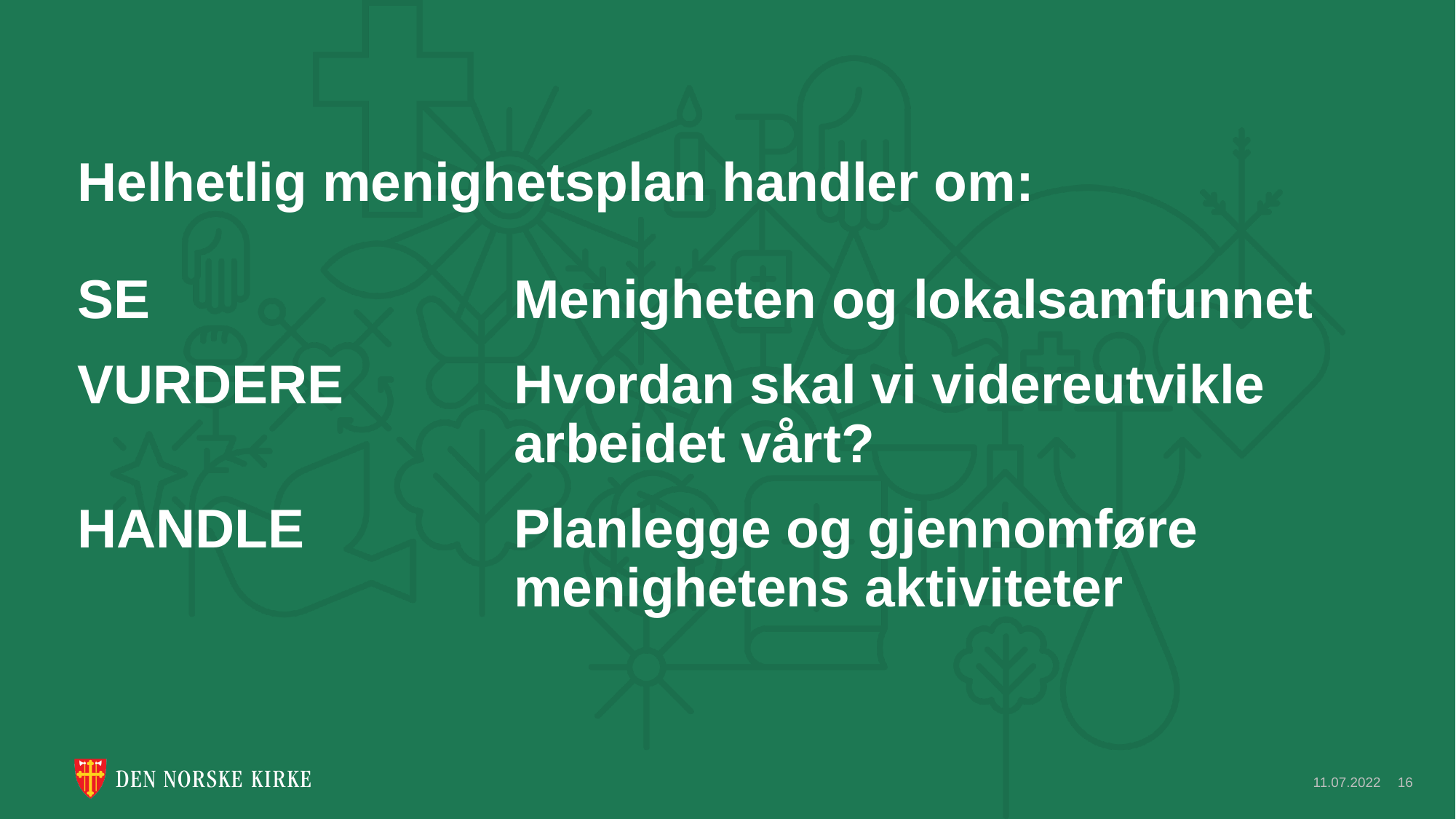

Helhetlig menighetsplan handler om:
SE				Menigheten og lokalsamfunnet
VURDERE		Hvordan skal vi videreutvikle 				arbeidet vårt?
HANDLE		Planlegge og gjennomføre 					menighetens aktiviteter
11.07.2022
16